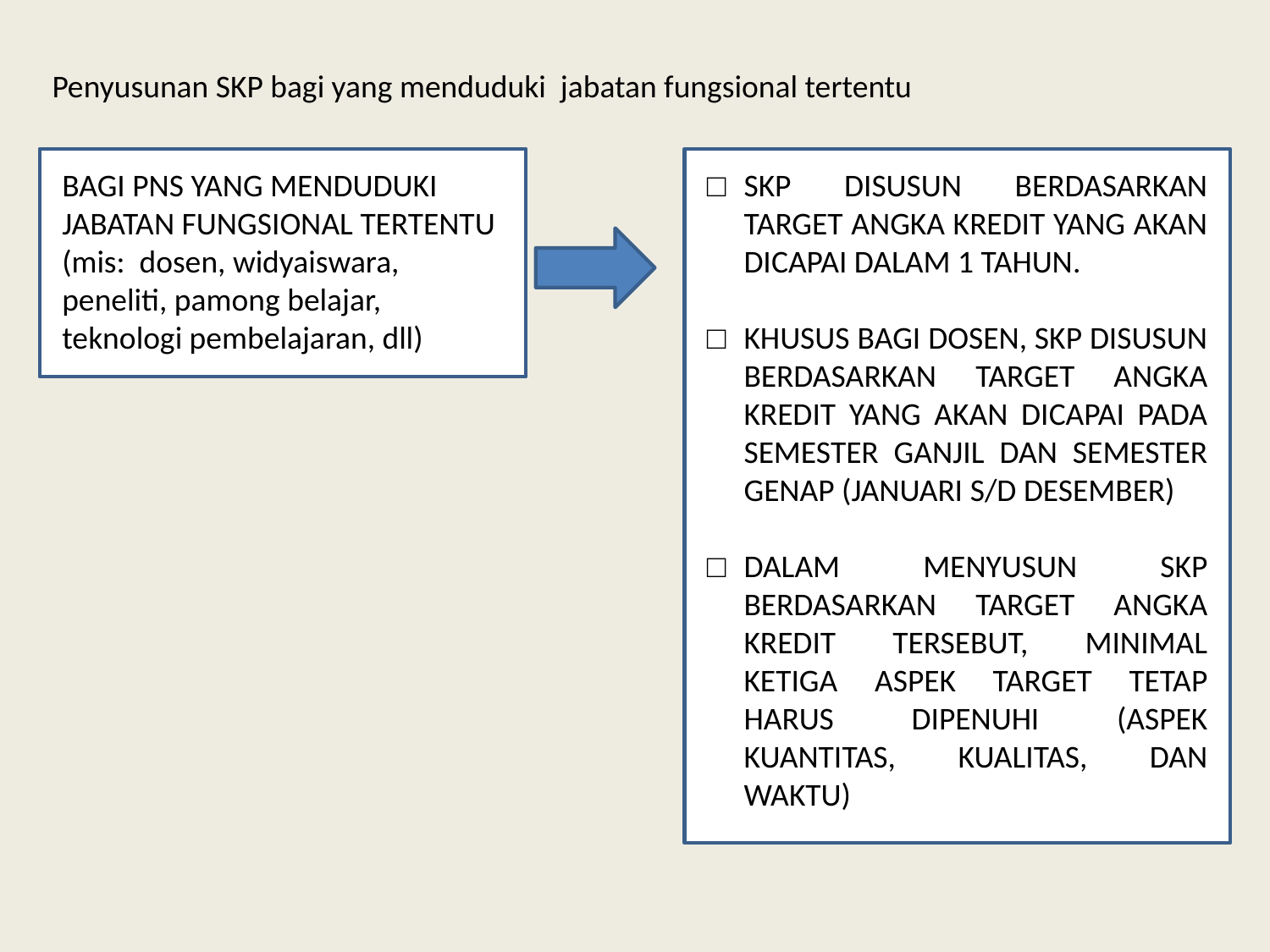

Penyusunan SKP bagi yang menduduki  jabatan fungsional tertentu

BAGI PNS YANG MENDUDUKI JABATAN FUNGSIONAL TERTENTU (mis:  dosen, widyaiswara, peneliti, pamong belajar, teknologi pembelajaran, dll)
□	SKP DISUSUN BERDASARKAN TARGET ANGKA KREDIT YANG AKAN DICAPAI DALAM 1 TAHUN.

□	KHUSUS BAGI DOSEN, SKP DISUSUN BERDASARKAN TARGET ANGKA KREDIT YANG AKAN DICAPAI PADA SEMESTER GANJIL DAN SEMESTER GENAP (JANUARI S/D DESEMBER)

□	DALAM MENYUSUN SKP BERDASARKAN TARGET ANGKA KREDIT TERSEBUT, MINIMAL KETIGA ASPEK TARGET TETAP HARUS DIPENUHI (ASPEK KUANTITAS, KUALITAS, DAN WAKTU)